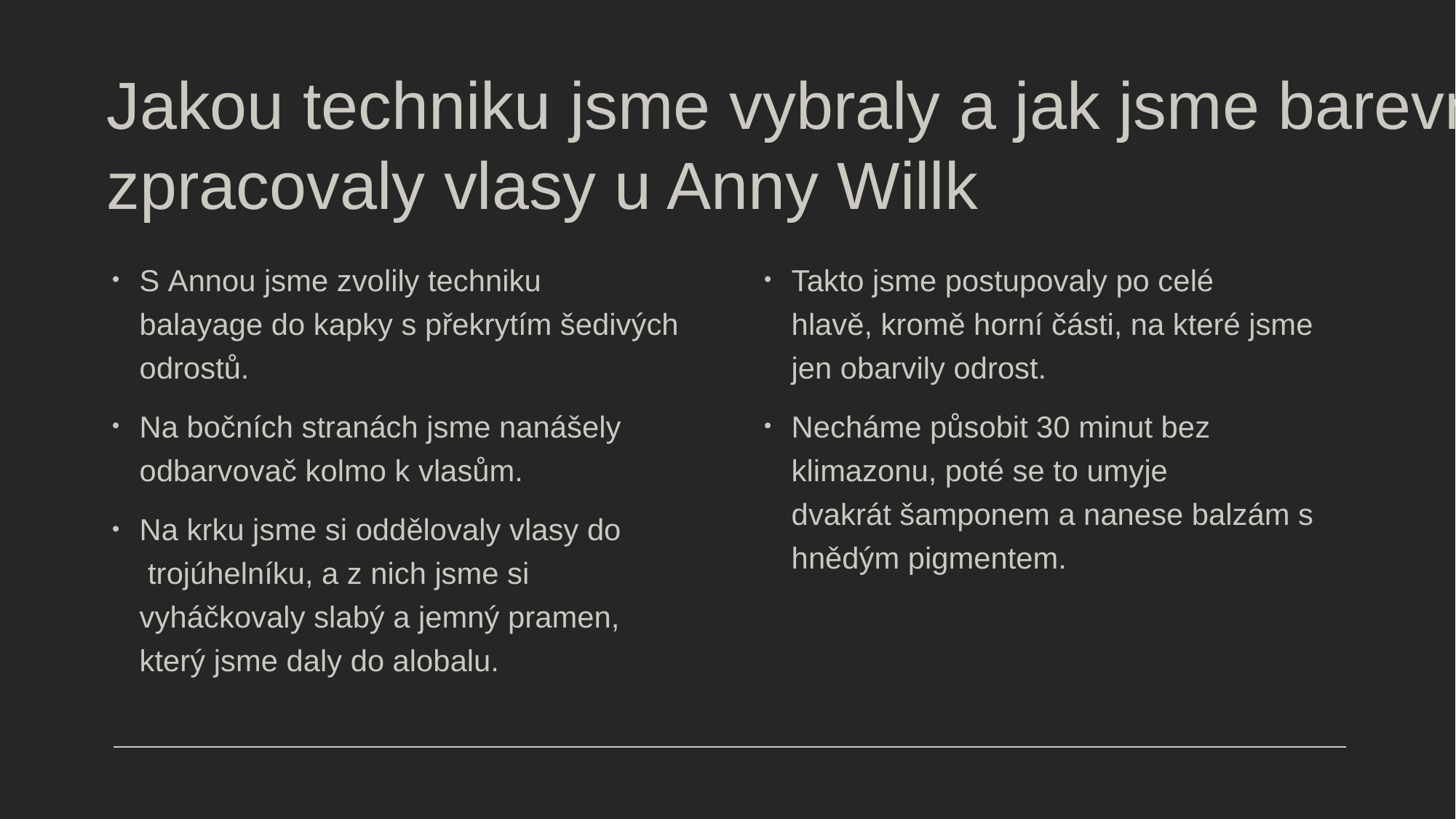

# Jakou techniku jsme vybraly a jak jsme barevně zpracovaly vlasy u Anny Willk
S Annou jsme zvolily techniku balayage do kapky s překrytím šedivých odrostů.
Na bočních stranách jsme nanášely odbarvovač kolmo k vlasům.
Na krku jsme si oddělovaly vlasy do      trojúhelníku, a z nich jsme si vyháčkovaly slabý a jemný pramen, který jsme daly do alobalu.
Takto jsme postupovaly po celé hlavě, kromě horní části, na které jsme jen obarvily odrost.
Necháme působit 30 minut bez klimazonu, poté se to umyje dvakrát šamponem a nanese balzám s hnědým pigmentem.